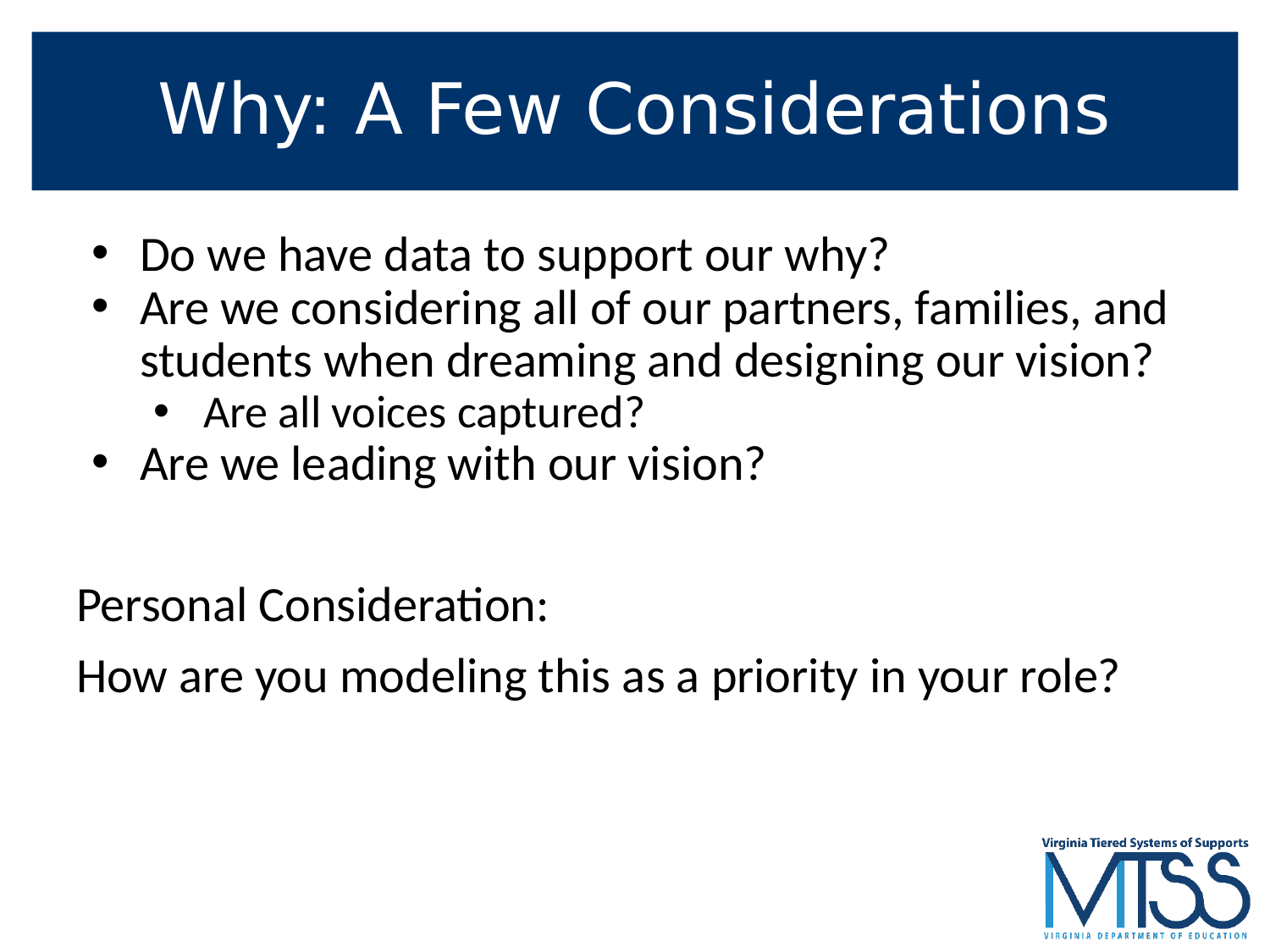

# Why: A Few Considerations
Do we have data to support our why?
Are we considering all of our partners, families, and students when dreaming and designing our vision?
Are all voices captured?
Are we leading with our vision?

Personal Consideration:
How are you modeling this as a priority in your role?